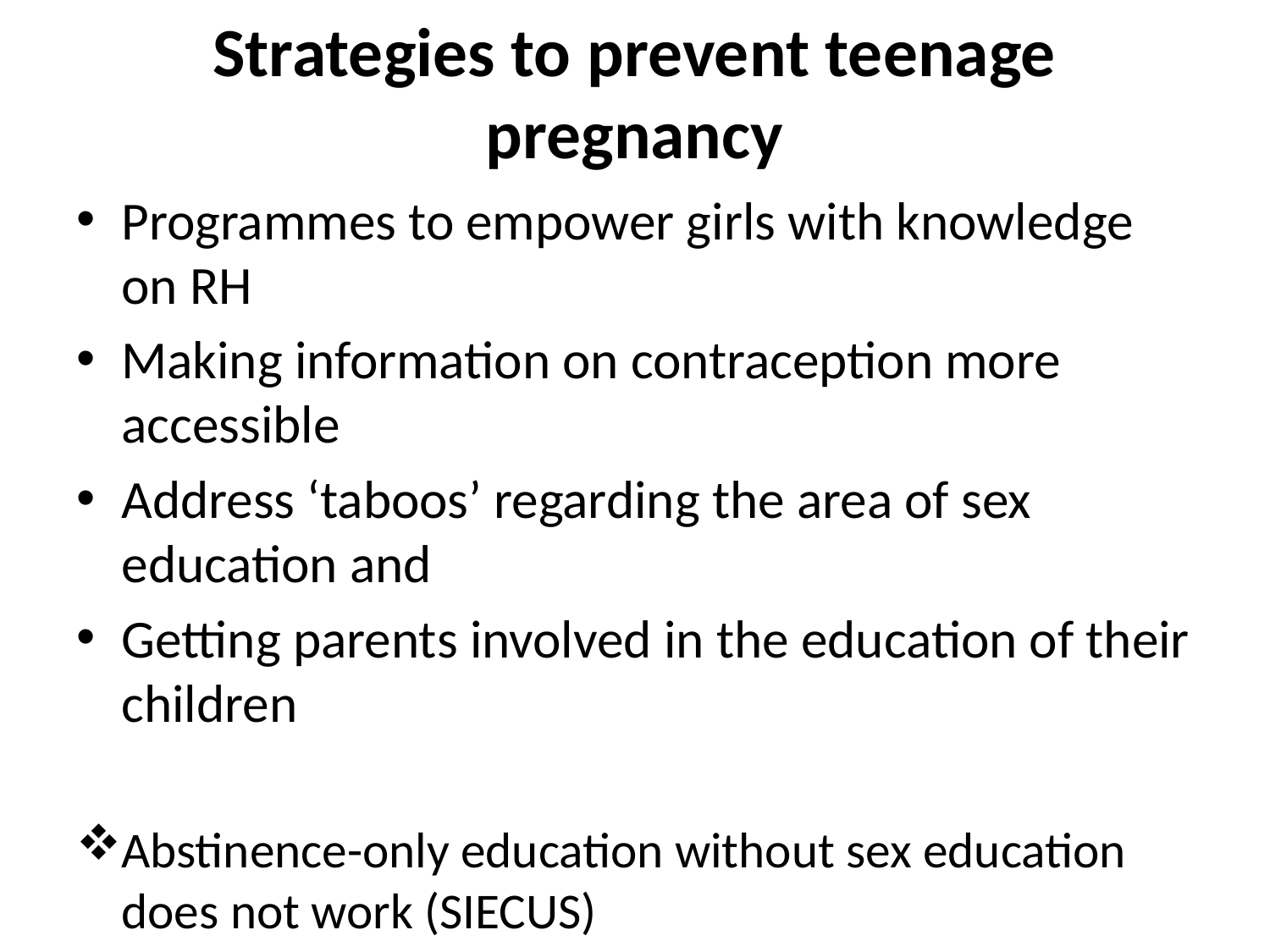

# Strategies to prevent teenage pregnancy
Programmes to empower girls with knowledge on RH
Making information on contraception more accessible
Address ‘taboos’ regarding the area of sex education and
Getting parents involved in the education of their children

Abstinence-only education without sex education does not work (SIECUS)